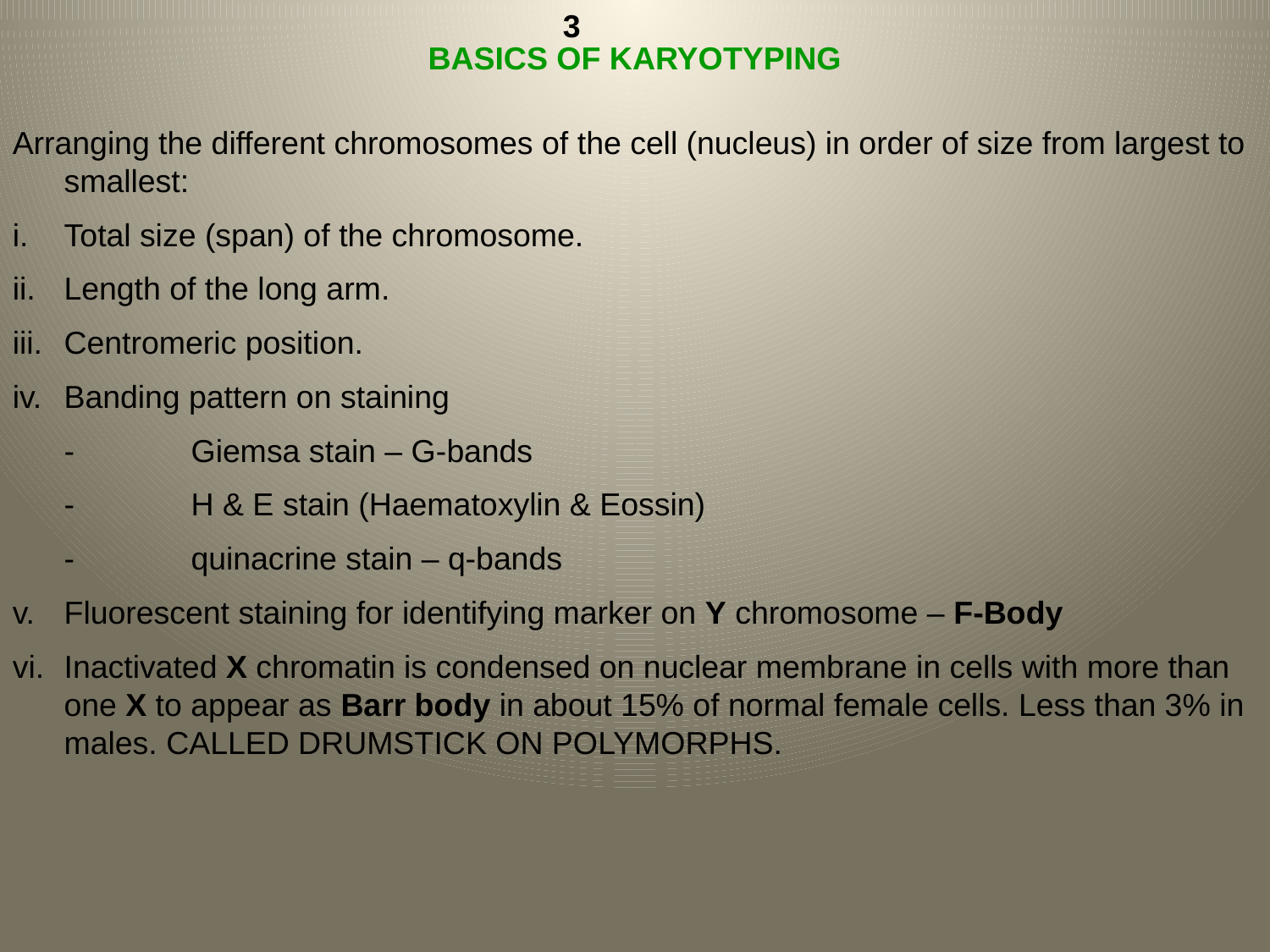

3
BASICS OF KARYOTYPING
Arranging the different chromosomes of the cell (nucleus) in order of size from largest to smallest:
Total size (span) of the chromosome.
Length of the long arm.
Centromeric position.
Banding pattern on staining
	-	Giemsa stain – G-bands
	-	H & E stain (Haematoxylin & Eossin)
	-	quinacrine stain – q-bands
Fluorescent staining for identifying marker on Y chromosome – F-Body
Inactivated X chromatin is condensed on nuclear membrane in cells with more than one X to appear as Barr body in about 15% of normal female cells. Less than 3% in males. CALLED DRUMSTICK ON POLYMORPHS.